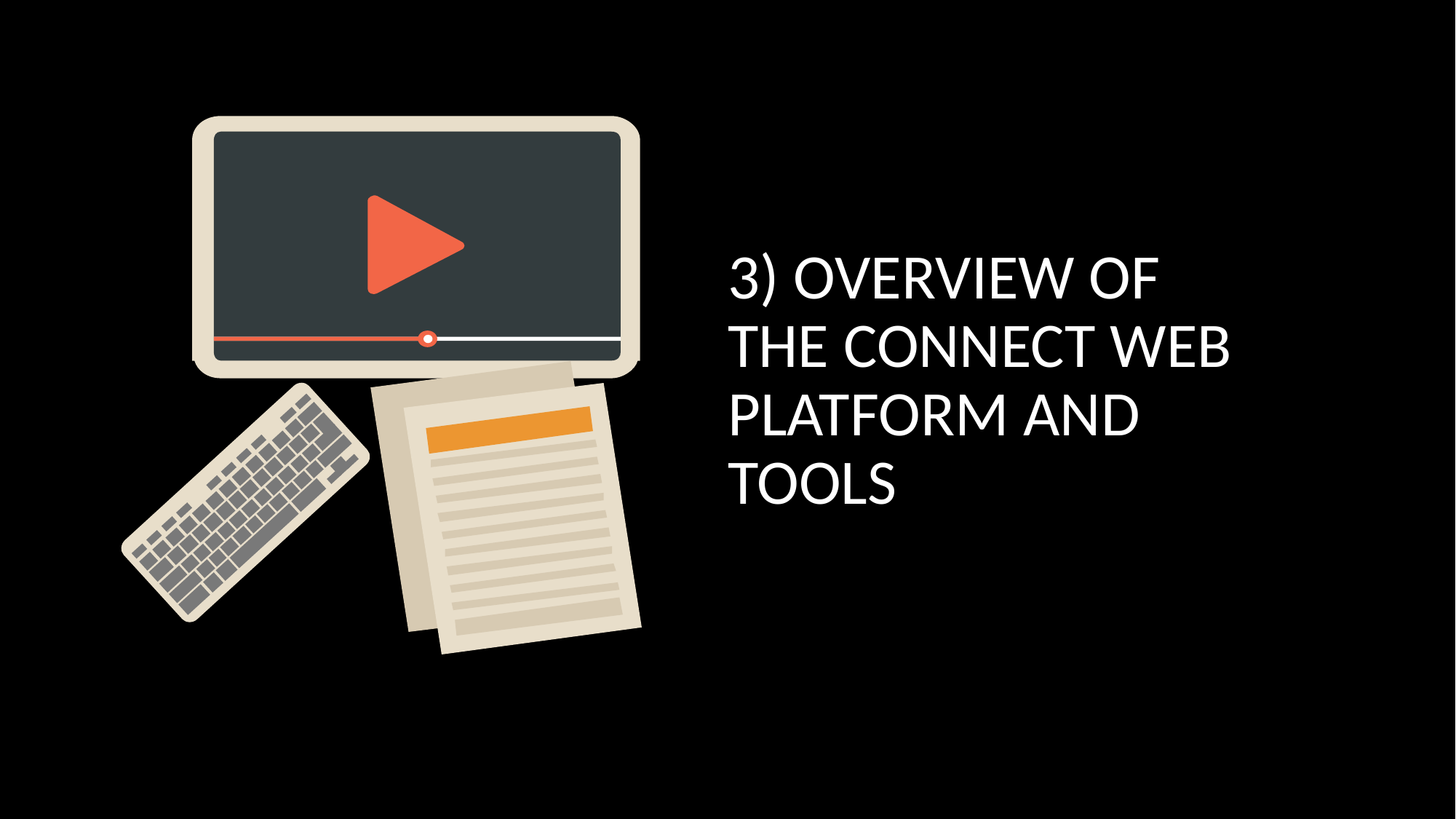

# 3) Overview of the CONNECT web platform and tools